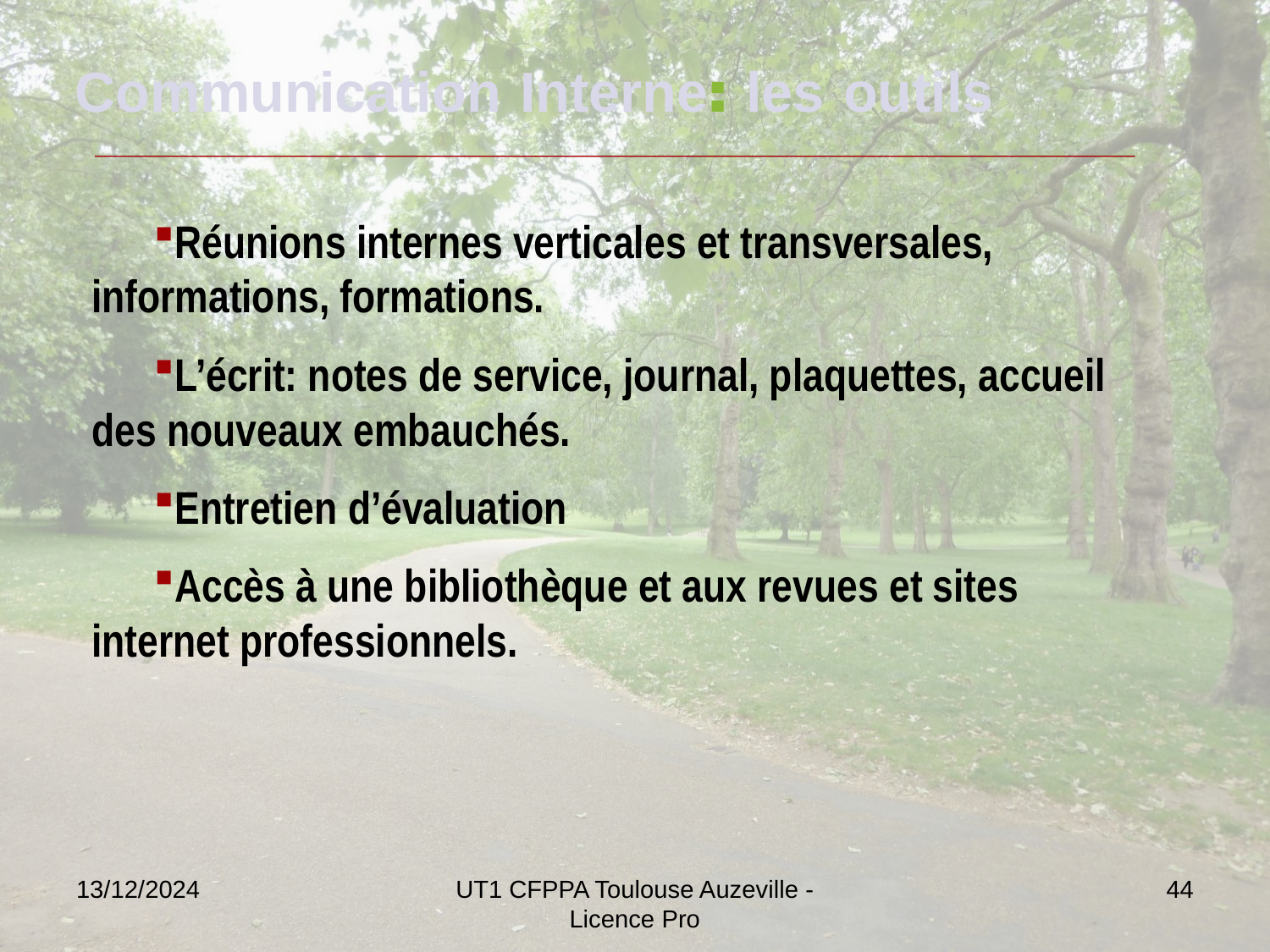

Communication Interne: les outils

Réunions internes verticales et transversales, informations, formations.
L’écrit: notes de service, journal, plaquettes, accueil des nouveaux embauchés.
Entretien d’évaluation
Accès à une bibliothèque et aux revues et sites internet professionnels.
13/12/2024
UT1 CFPPA Toulouse Auzeville - Licence Pro
44